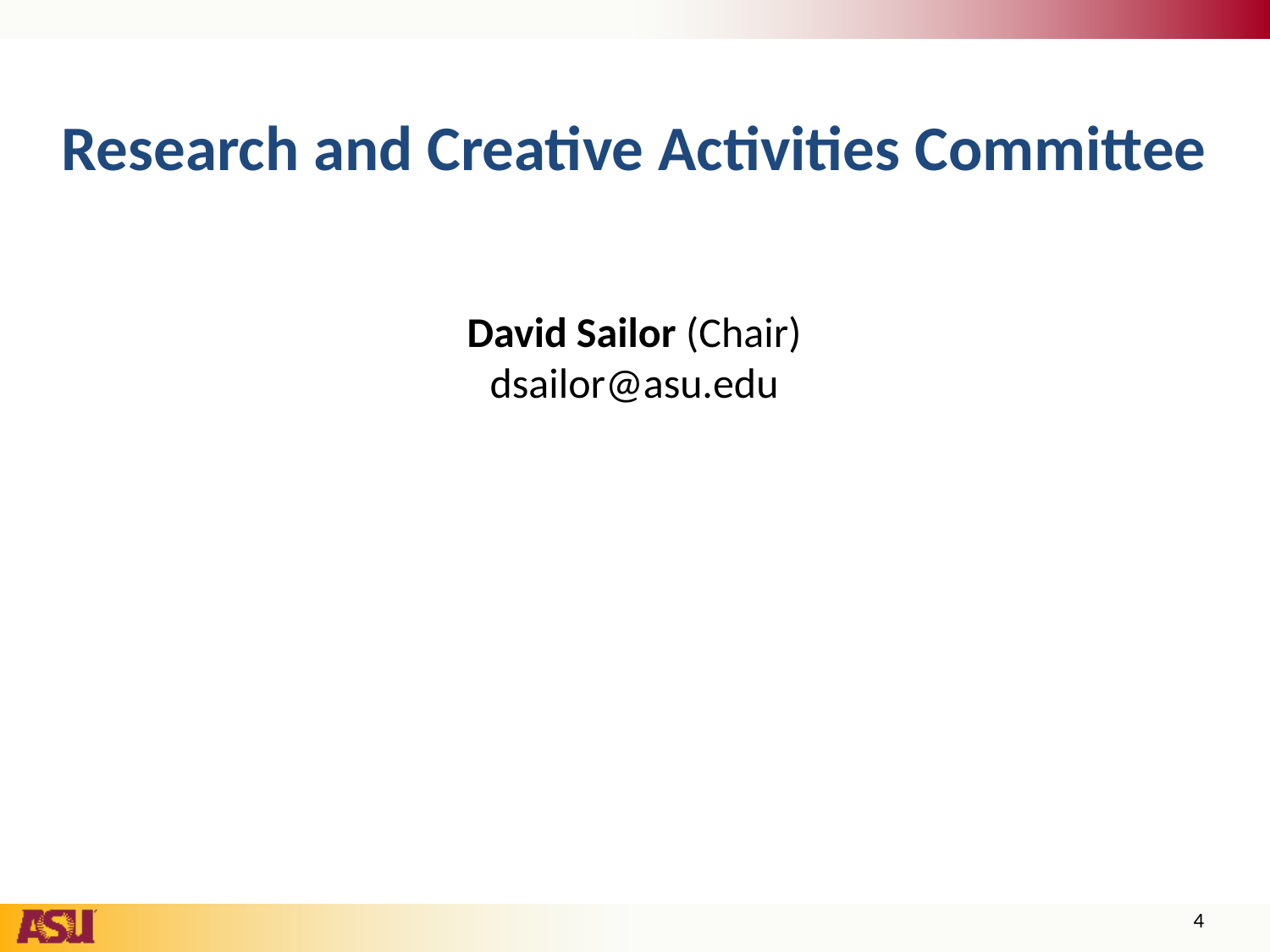

Research and Creative Activities Committee
David Sailor (Chair)
dsailor@asu.edu
4